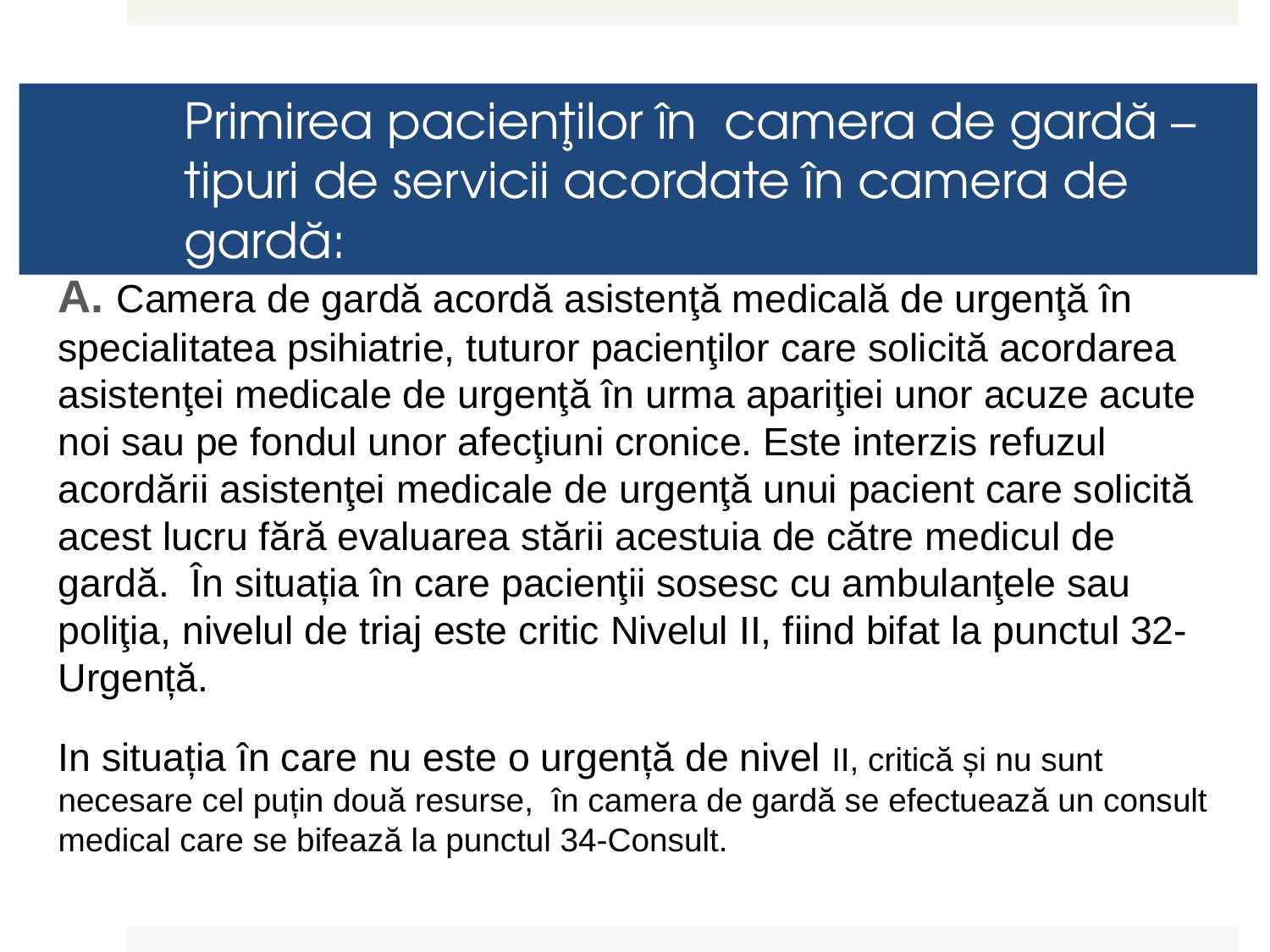

# Primirea pacienţilor în  camera de gardă – tipuri de servicii acordate în camera de gardă:
A. Camera de gardă acordă asistenţă medicală de urgenţă în specialitatea psihiatrie, tuturor pacienţilor care solicită acordarea asistenţei medicale de urgenţă în urma apariţiei unor acuze acute noi sau pe fondul unor afecţiuni cronice. Este interzis refuzul acordării asistenţei medicale de urgenţă unui pacient care solicită acest lucru fără evaluarea stării acestuia de către medicul de gardă.  În situația în care pacienţii sosesc cu ambulanţele sau poliţia, nivelul de triaj este critic Nivelul II, fiind bifat la punctul 32-Urgență.
In situația în care nu este o urgență de nivel II, critică și nu sunt necesare cel puțin două resurse,  în camera de gardă se efectuează un consult medical care se bifează la punctul 34-Consult.